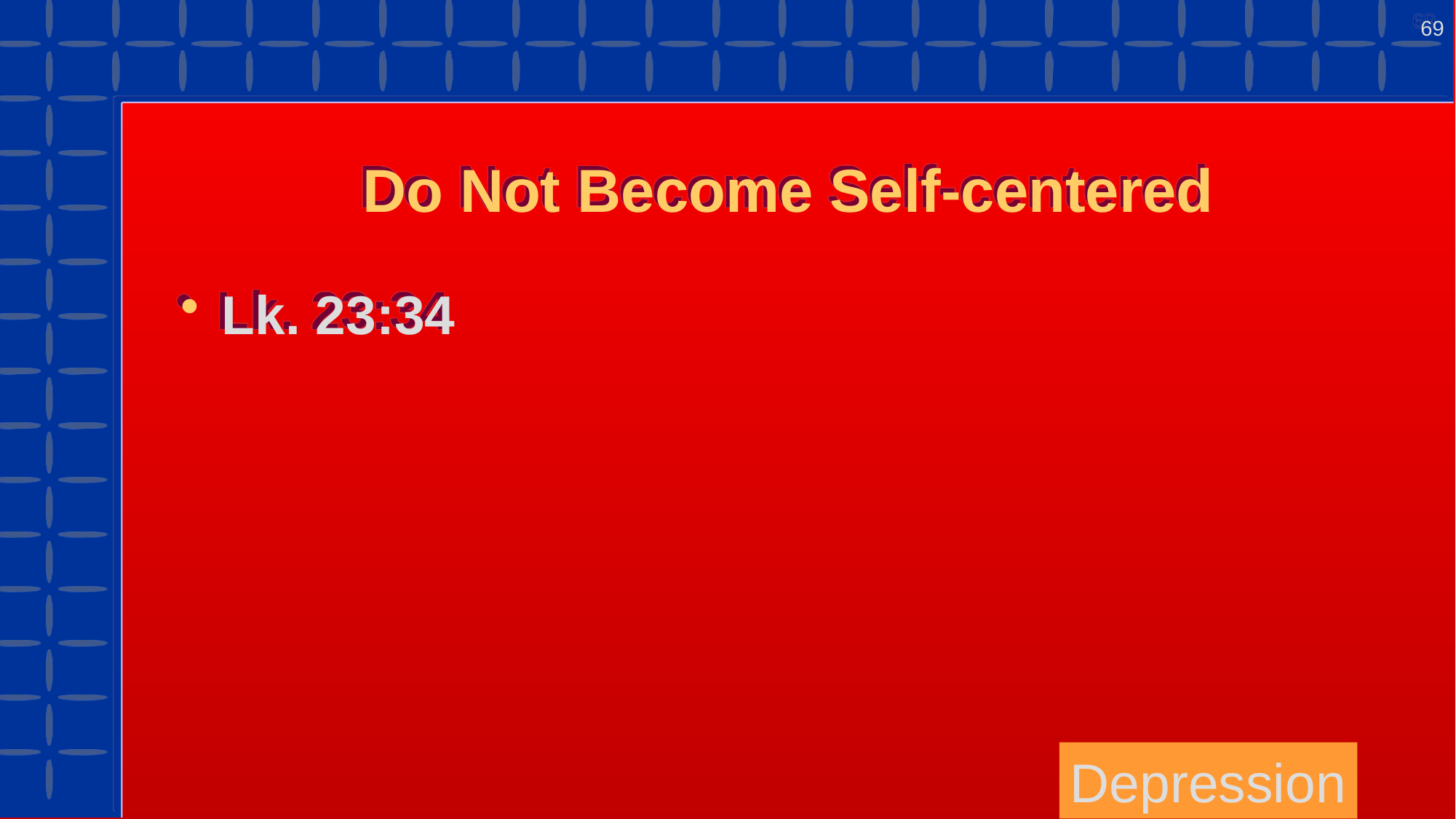

69
# Do Not Become Self-centered
Lk. 23:34